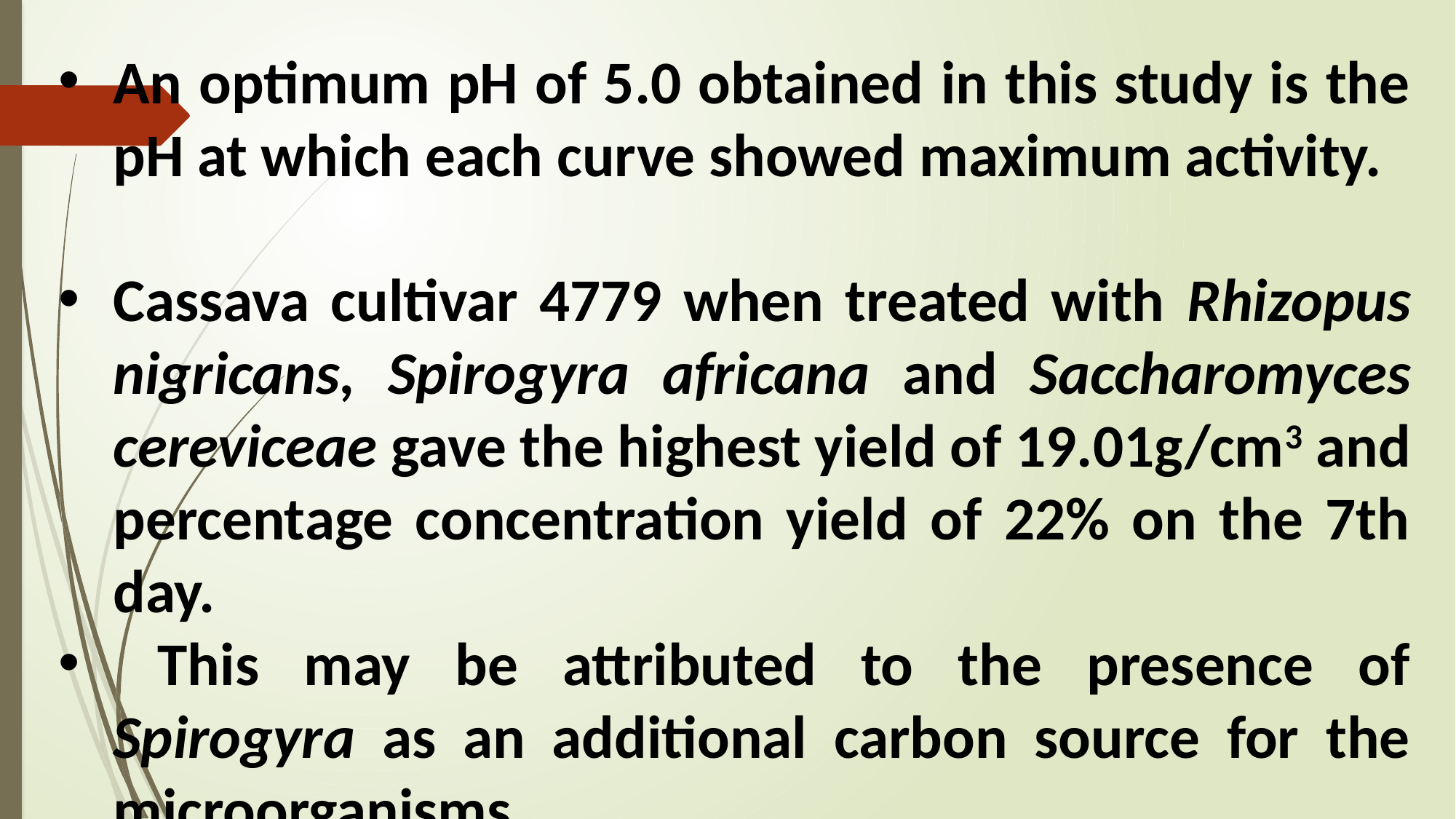

An optimum pH of 5.0 obtained in this study is the pH at which each curve showed maximum activity.

Cassava cultivar 4779 when treated with Rhizopus nigricans, Spirogyra africana and Saccharomyces cereviceae gave the highest yield of 19.01g/cm3 and percentage concentration yield of 22% on the 7th day.
 This may be attributed to the presence of Spirogyra as an additional carbon source for the microorganisms.